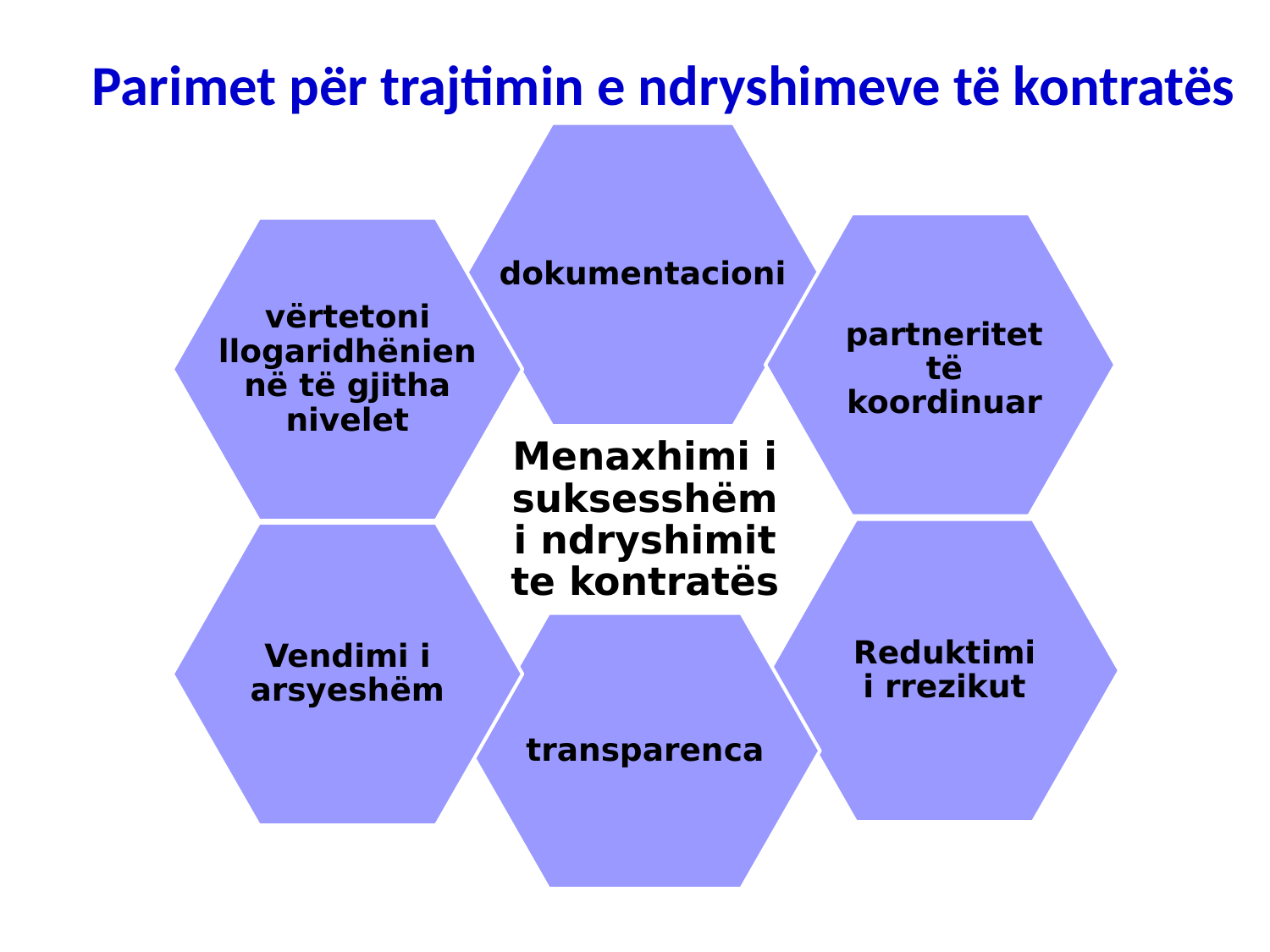

Parimet për trajtimin e ndryshimeve të kontratës

dokumentacioni

partneritet të koordinuar

vërtetoni llogaridhënien në të gjitha nivelet

Menaxhimi i suksesshëm i ndryshimit te kontratës

Reduktimi i rrezikut

Vendimi i arsyeshëm

transparenca